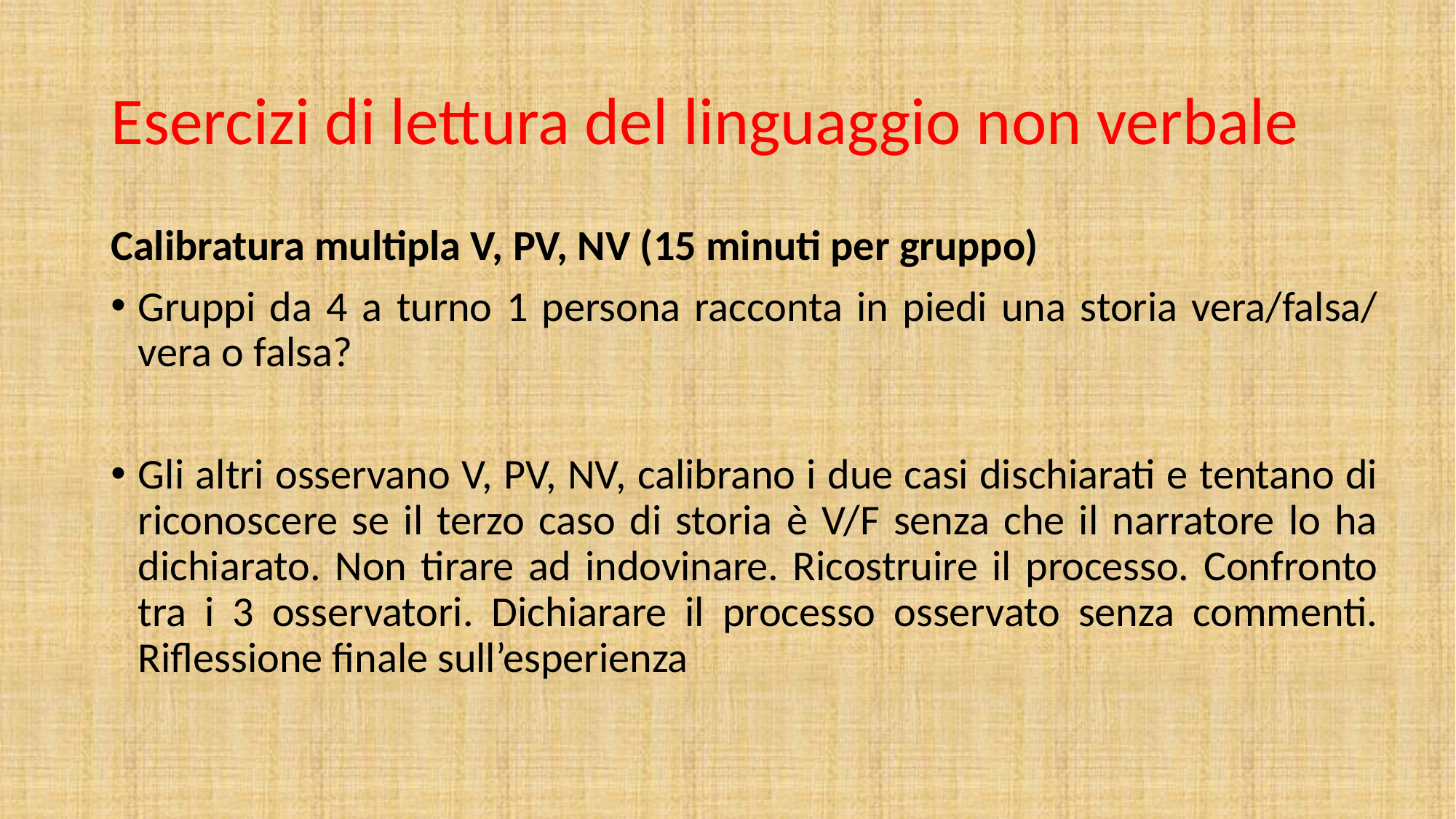

# Esercizi di lettura del linguaggio non verbale
Calibratura multipla V, PV, NV (15 minuti per gruppo)
Gruppi da 4 a turno 1 persona racconta in piedi una storia vera/falsa/ vera o falsa?

Gli altri osservano V, PV, NV, calibrano i due casi dischiarati e tentano di riconoscere se il terzo caso di storia è V/F senza che il narratore lo ha dichiarato. Non tirare ad indovinare. Ricostruire il processo. Confronto tra i 3 osservatori. Dichiarare il processo osservato senza commenti. Riflessione finale sull’esperienza